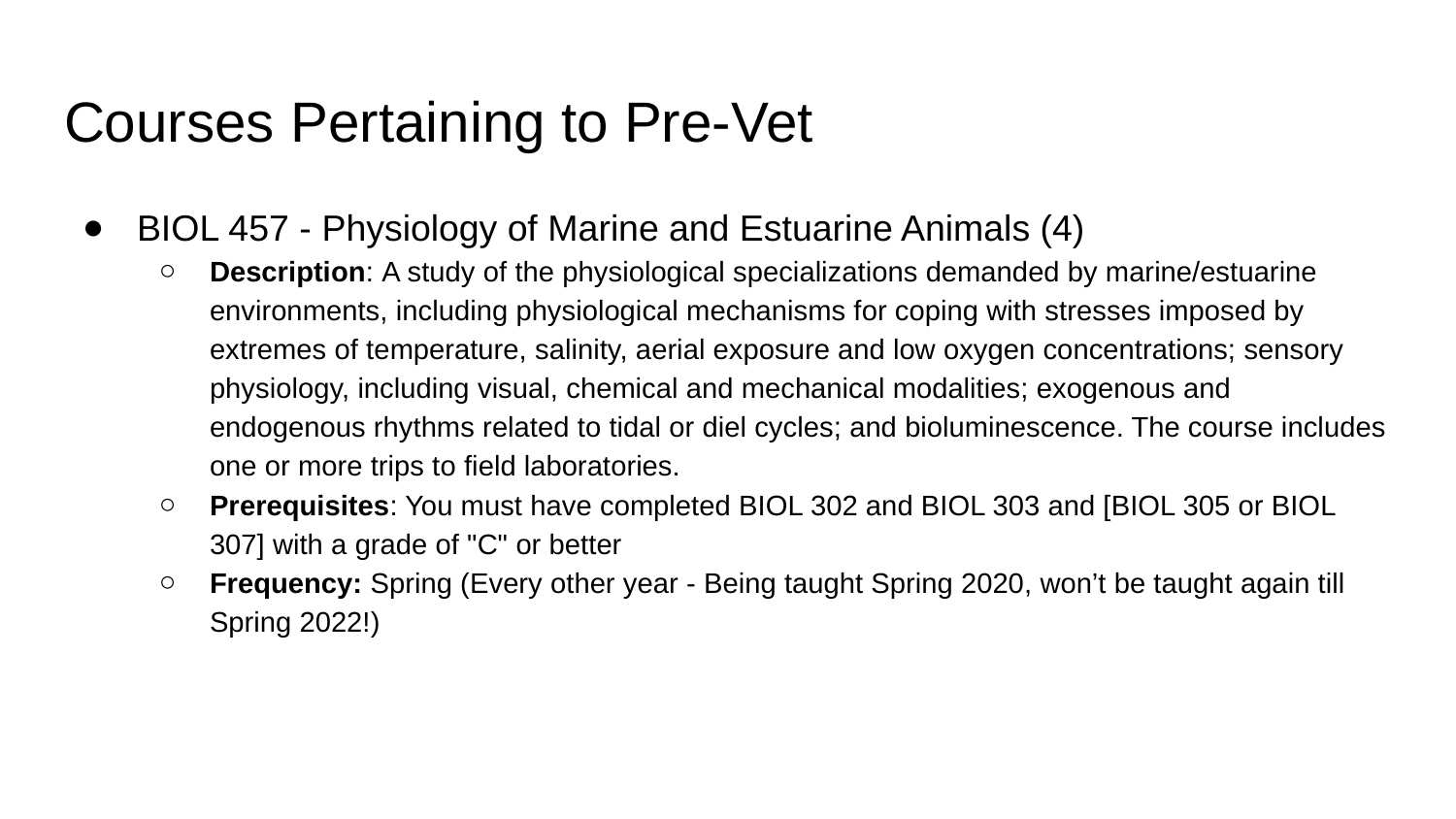

# Courses Pertaining to Pre-Vet
BIOL 457 - Physiology of Marine and Estuarine Animals (4)
Description: A study of the physiological specializations demanded by marine/estuarine environments, including physiological mechanisms for coping with stresses imposed by extremes of temperature, salinity, aerial exposure and low oxygen concentrations; sensory physiology, including visual, chemical and mechanical modalities; exogenous and endogenous rhythms related to tidal or diel cycles; and bioluminescence. The course includes one or more trips to field laboratories.
Prerequisites: You must have completed BIOL 302 and BIOL 303 and [BIOL 305 or BIOL 307] with a grade of "C" or better
Frequency: Spring (Every other year - Being taught Spring 2020, won’t be taught again till Spring 2022!)